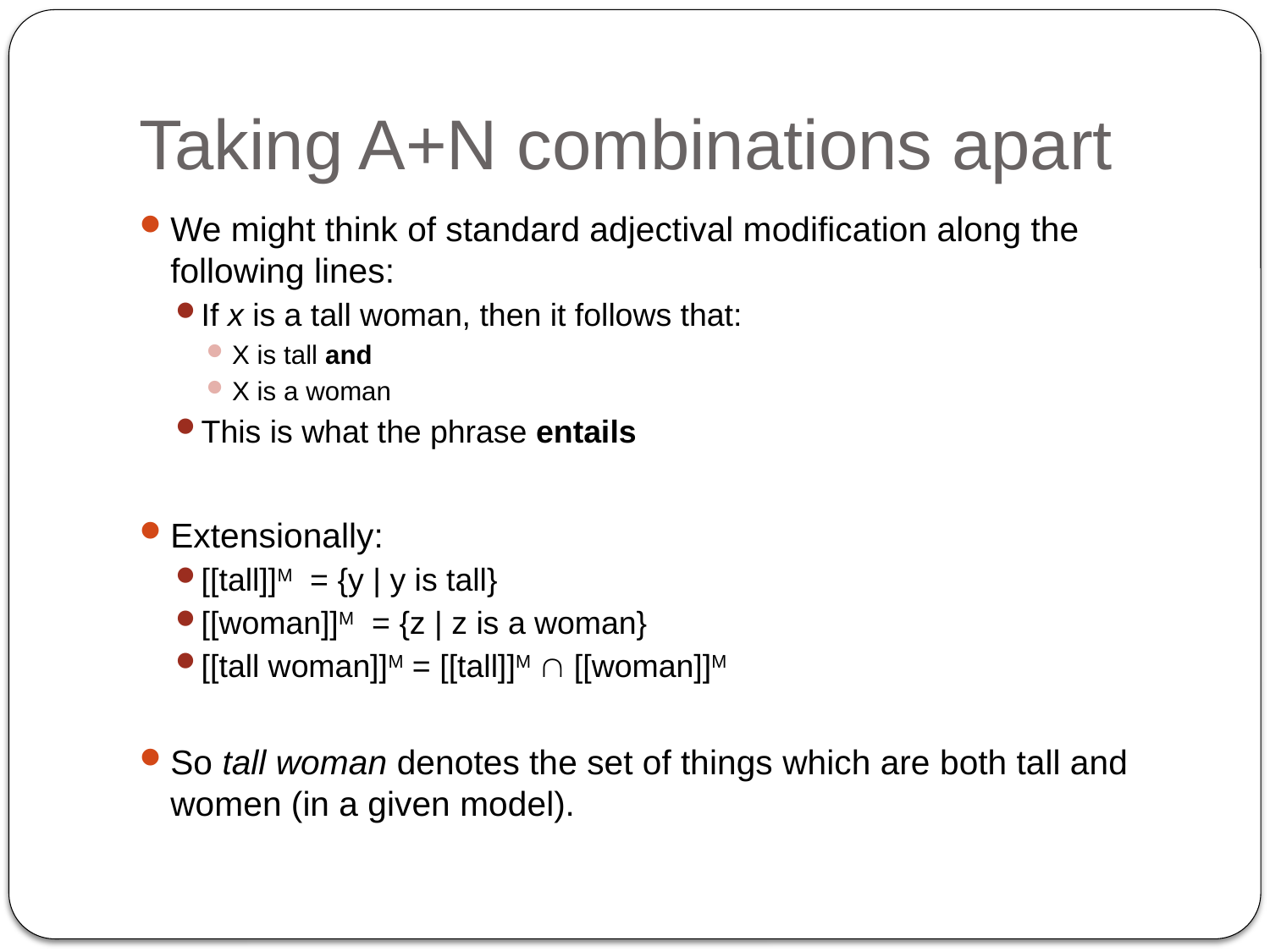

# Taking A+N combinations apart
We might think of standard adjectival modification along the following lines:
If x is a tall woman, then it follows that:
X is tall and
X is a woman
This is what the phrase entails

Extensionally:
[[tall]]M  = {y | y is tall}
[[woman]]M  = {z | z is a woman}
[[tall woman]]M = [[tall]]M ∩ [[woman]]M

So tall woman denotes the set of things which are both tall and women (in a given model).